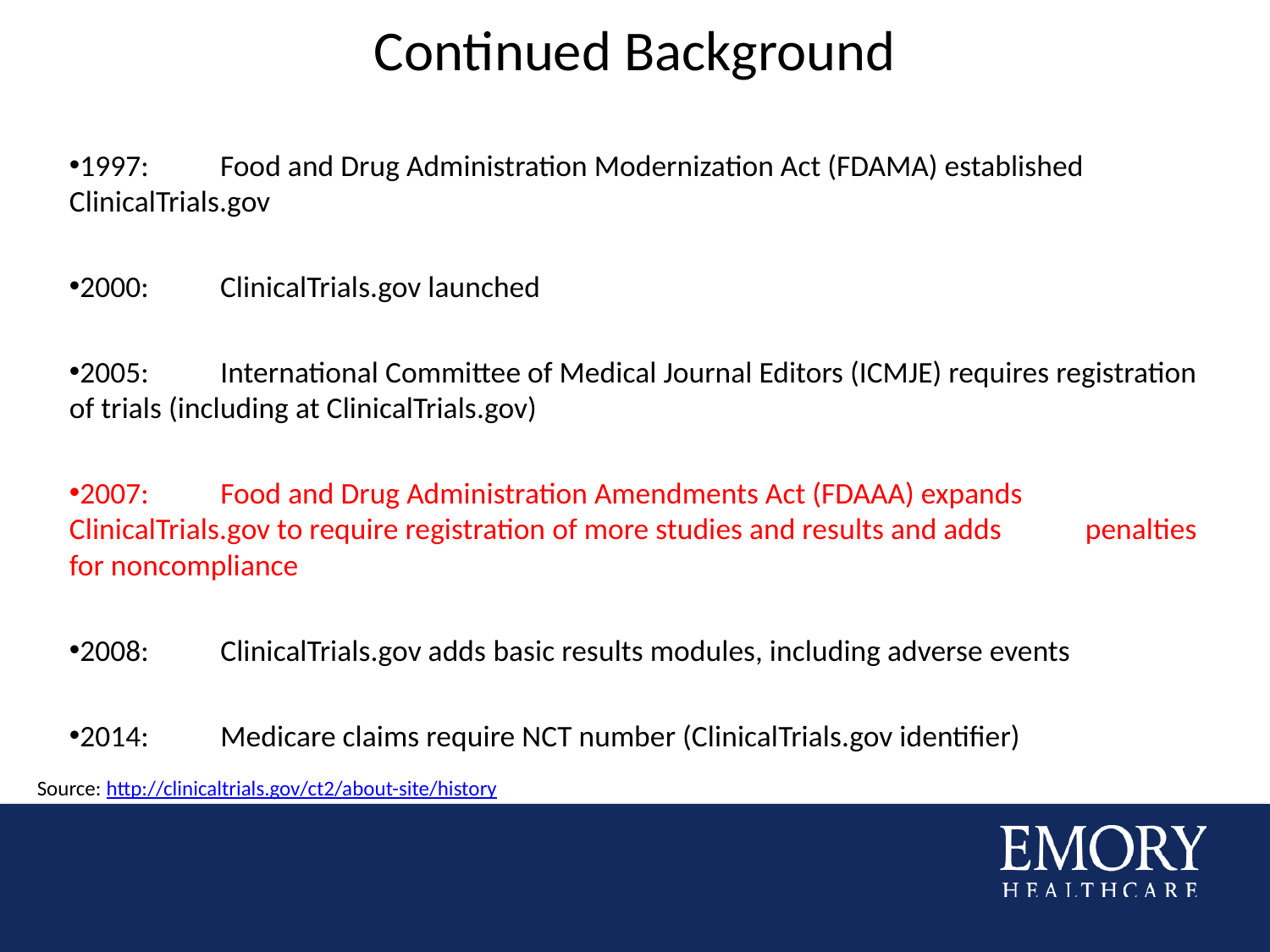

Continued Background
1997:	Food and Drug Administration Modernization Act (FDAMA) established	ClinicalTrials.gov

2000:	ClinicalTrials.gov launched

2005:	International Committee of Medical Journal Editors (ICMJE) requires registration 	of trials (including at ClinicalTrials.gov)

2007:	Food and Drug Administration Amendments Act (FDAAA) expands 	ClinicalTrials.gov to require registration of more studies and results and adds 	penalties for noncompliance

2008:	ClinicalTrials.gov adds basic results modules, including adverse events

2014:	Medicare claims require NCT number (ClinicalTrials.gov identifier)

Source: http://clinicaltrials.gov/ct2/about-site/history